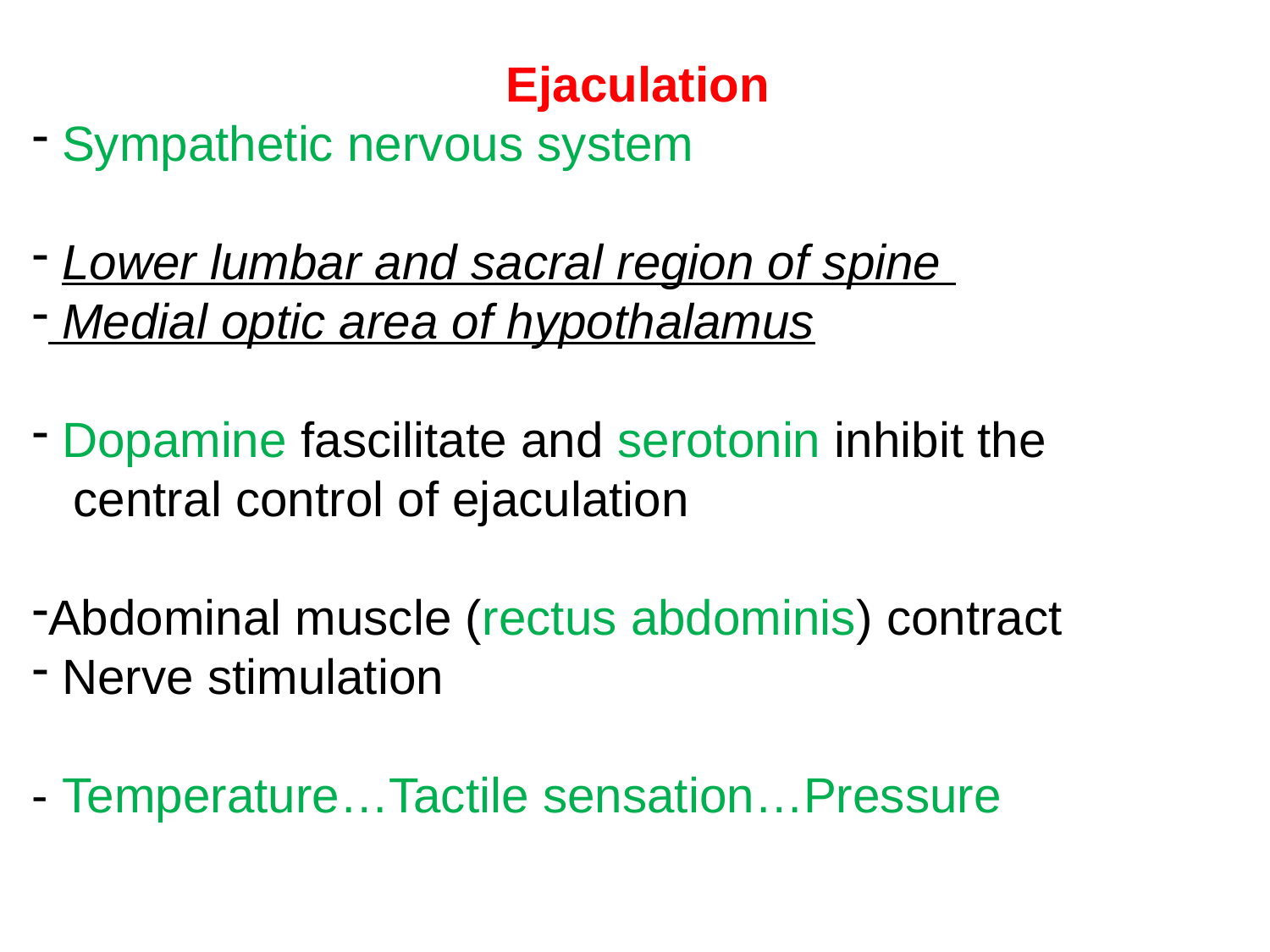

Ejaculation
 Sympathetic nervous system

 Lower lumbar and sacral region of spine
 Medial optic area of hypothalamus

 Dopamine fascilitate and serotonin inhibit the
   central control of ejaculation

Abdominal muscle (rectus abdominis) contract
 Nerve stimulation

- Temperature…Tactile sensation…Pressure